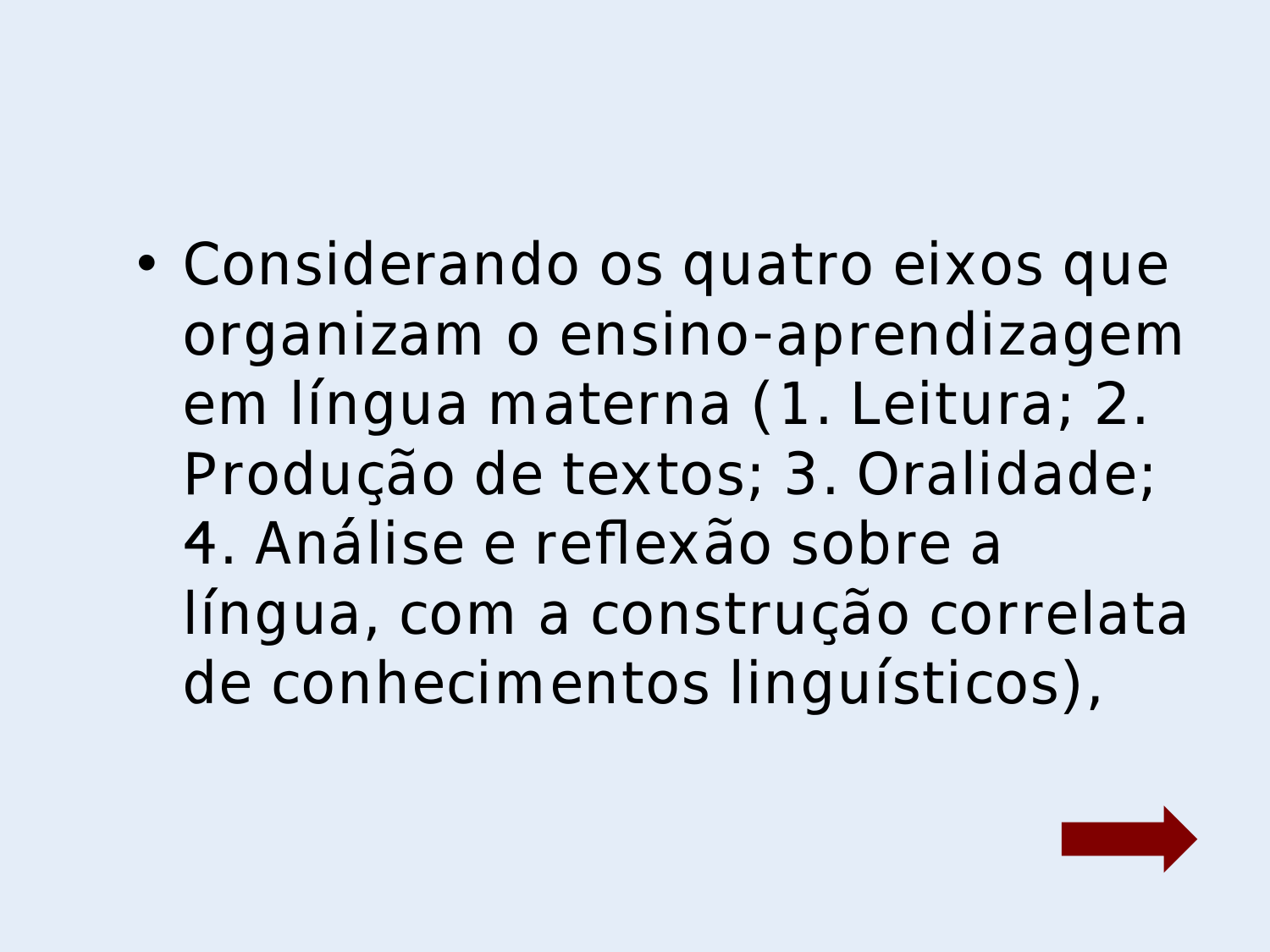

Considerando os quatro eixos que organizam o ensino-aprendizagem em língua materna (1. Leitura; 2. Produção de textos; 3. Oralidade; 4. Análise e reflexão sobre a língua, com a construção correlata de conhecimentos linguísticos),